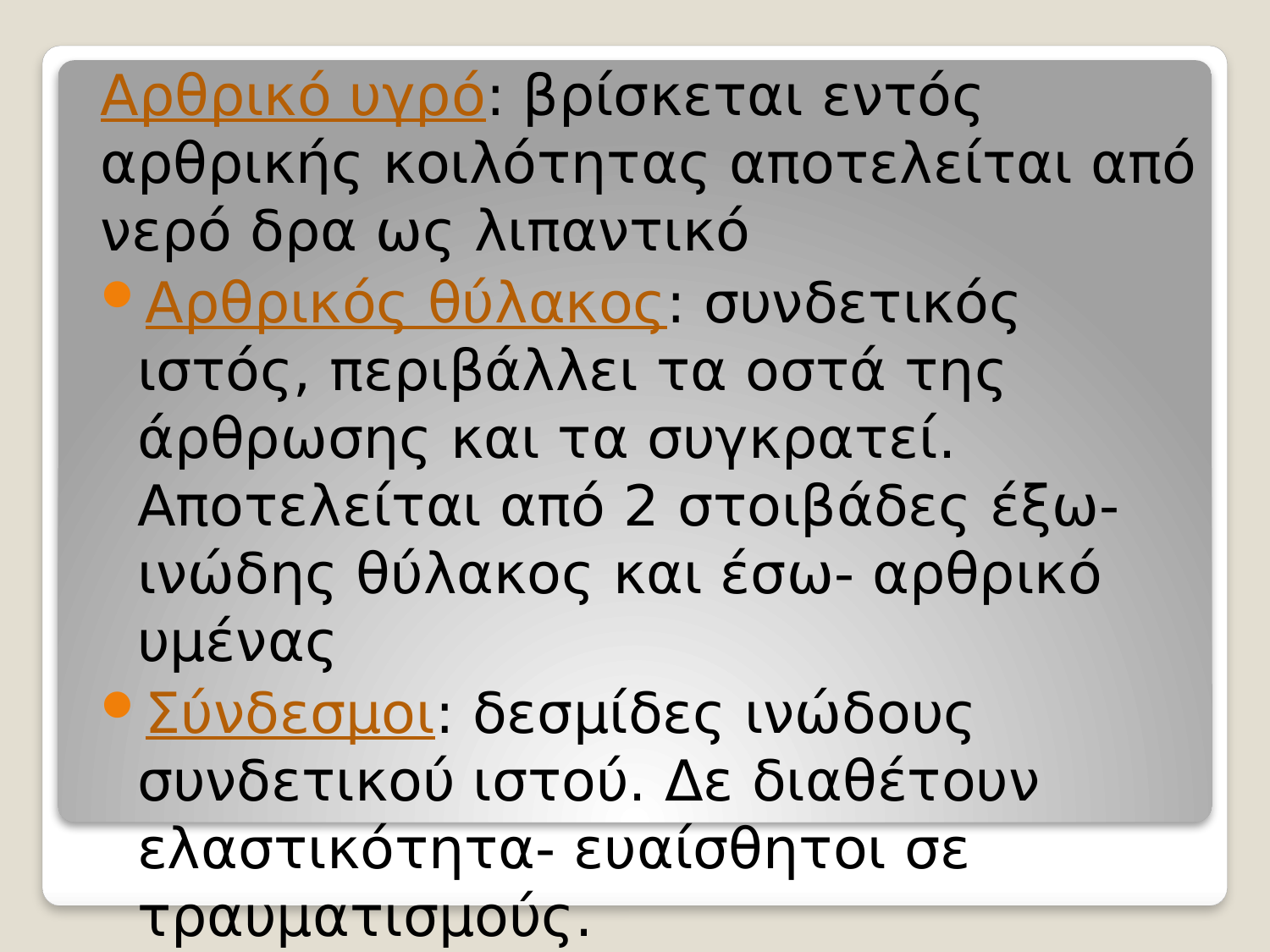

Αρθρικό υγρό: βρίσκεται εντός αρθρικής κοιλότητας αποτελείται από νερό δρα ως λιπαντικό
Αρθρικός θύλακος: συνδετικός ιστός, περιβάλλει τα οστά της άρθρωσης και τα συγκρατεί. Αποτελείται από 2 στοιβάδες έξω- ινώδης θύλακος και έσω- αρθρικό υμένας
Σύνδεσμοι: δεσμίδες ινώδους συνδετικού ιστού. Δε διαθέτουν ελαστικότητα- ευαίσθητοι σε τραυματισμούς.